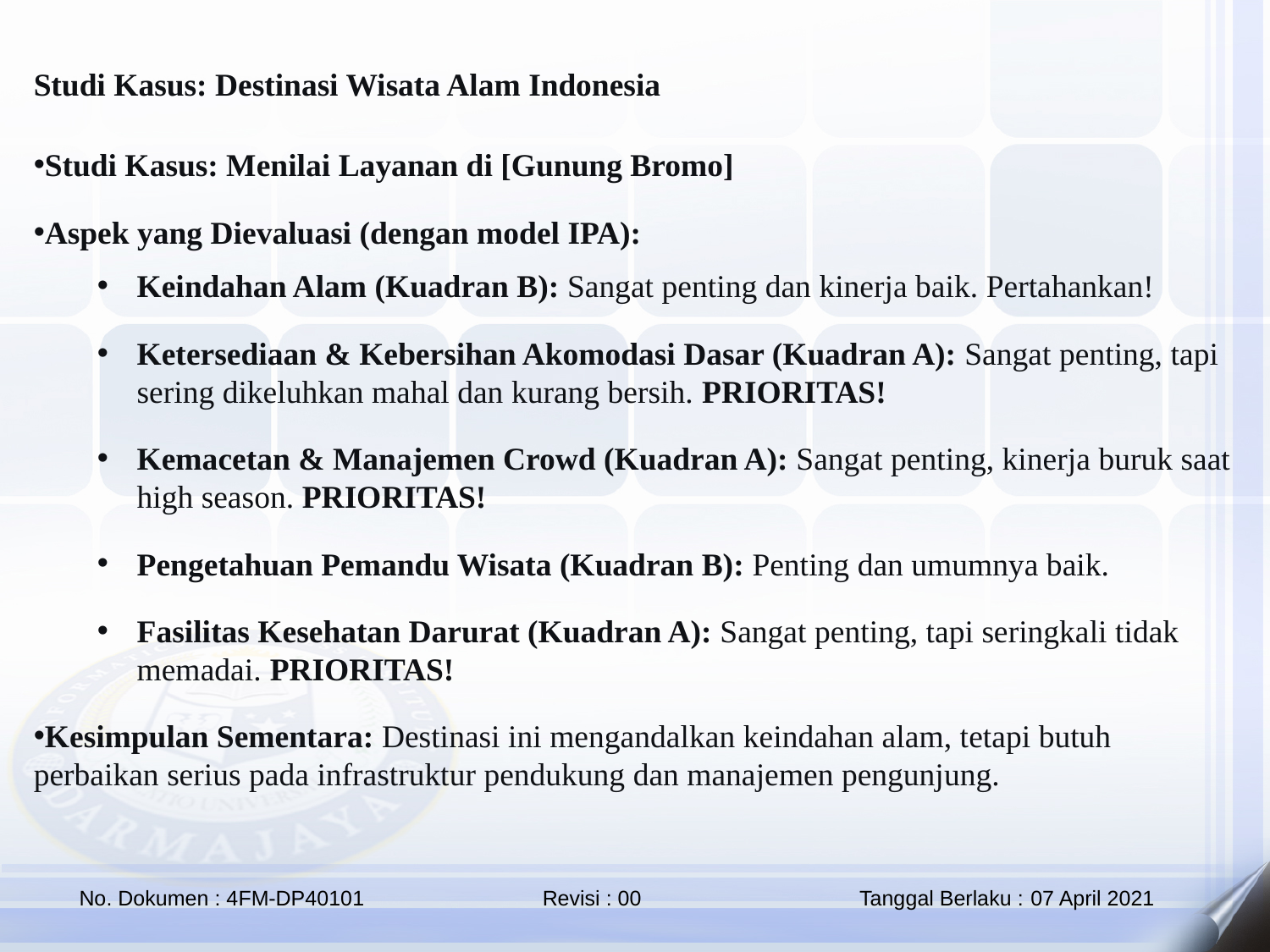

Studi Kasus: Destinasi Wisata Alam Indonesia
Studi Kasus: Menilai Layanan di [Gunung Bromo]
Aspek yang Dievaluasi (dengan model IPA):
Keindahan Alam (Kuadran B): Sangat penting dan kinerja baik. Pertahankan!
Ketersediaan & Kebersihan Akomodasi Dasar (Kuadran A): Sangat penting, tapi sering dikeluhkan mahal dan kurang bersih. PRIORITAS!
Kemacetan & Manajemen Crowd (Kuadran A): Sangat penting, kinerja buruk saat high season. PRIORITAS!
Pengetahuan Pemandu Wisata (Kuadran B): Penting dan umumnya baik.
Fasilitas Kesehatan Darurat (Kuadran A): Sangat penting, tapi seringkali tidak memadai. PRIORITAS!
Kesimpulan Sementara: Destinasi ini mengandalkan keindahan alam, tetapi butuh perbaikan serius pada infrastruktur pendukung dan manajemen pengunjung.